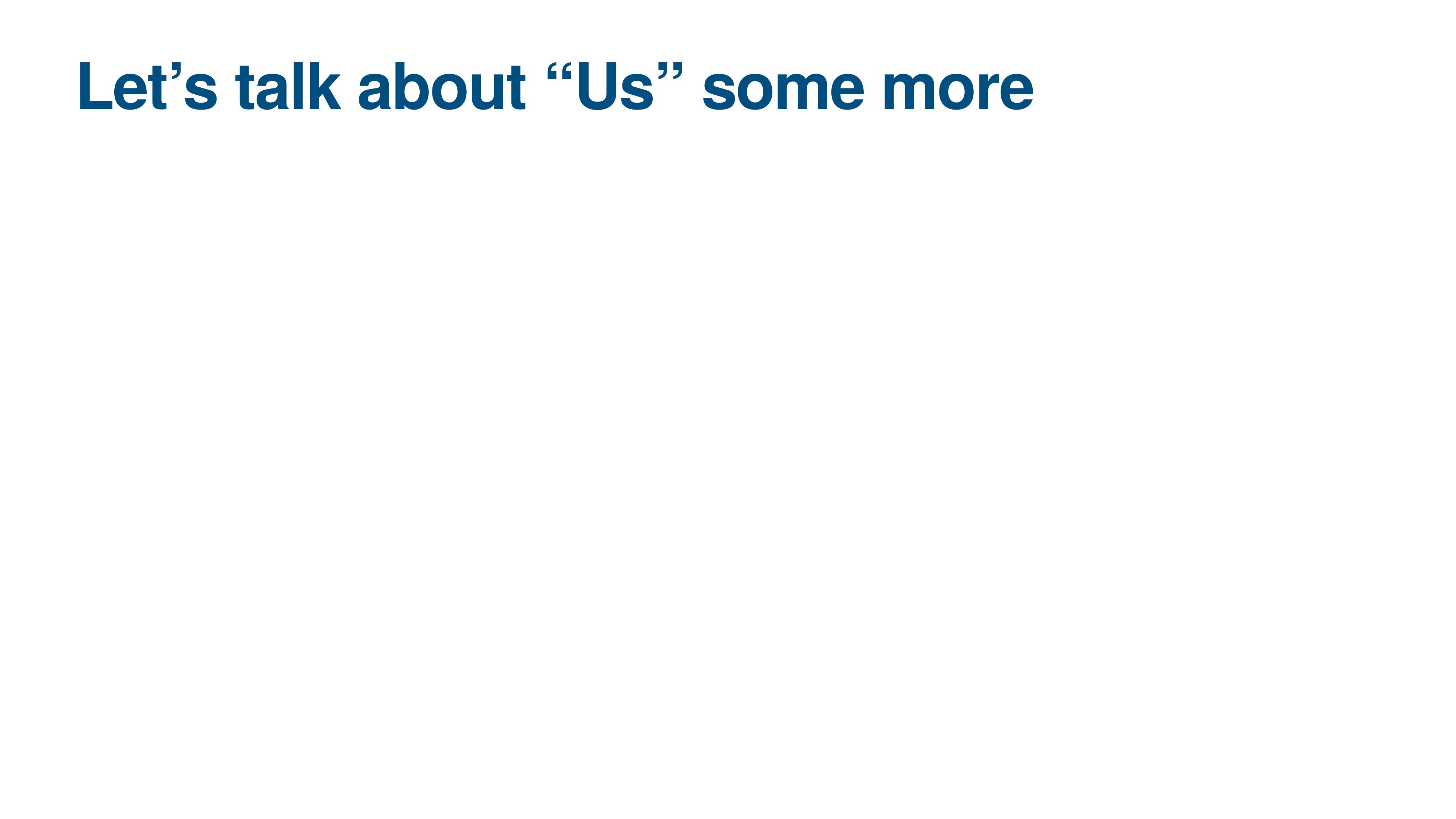

# Let’s talk about “Us” some more